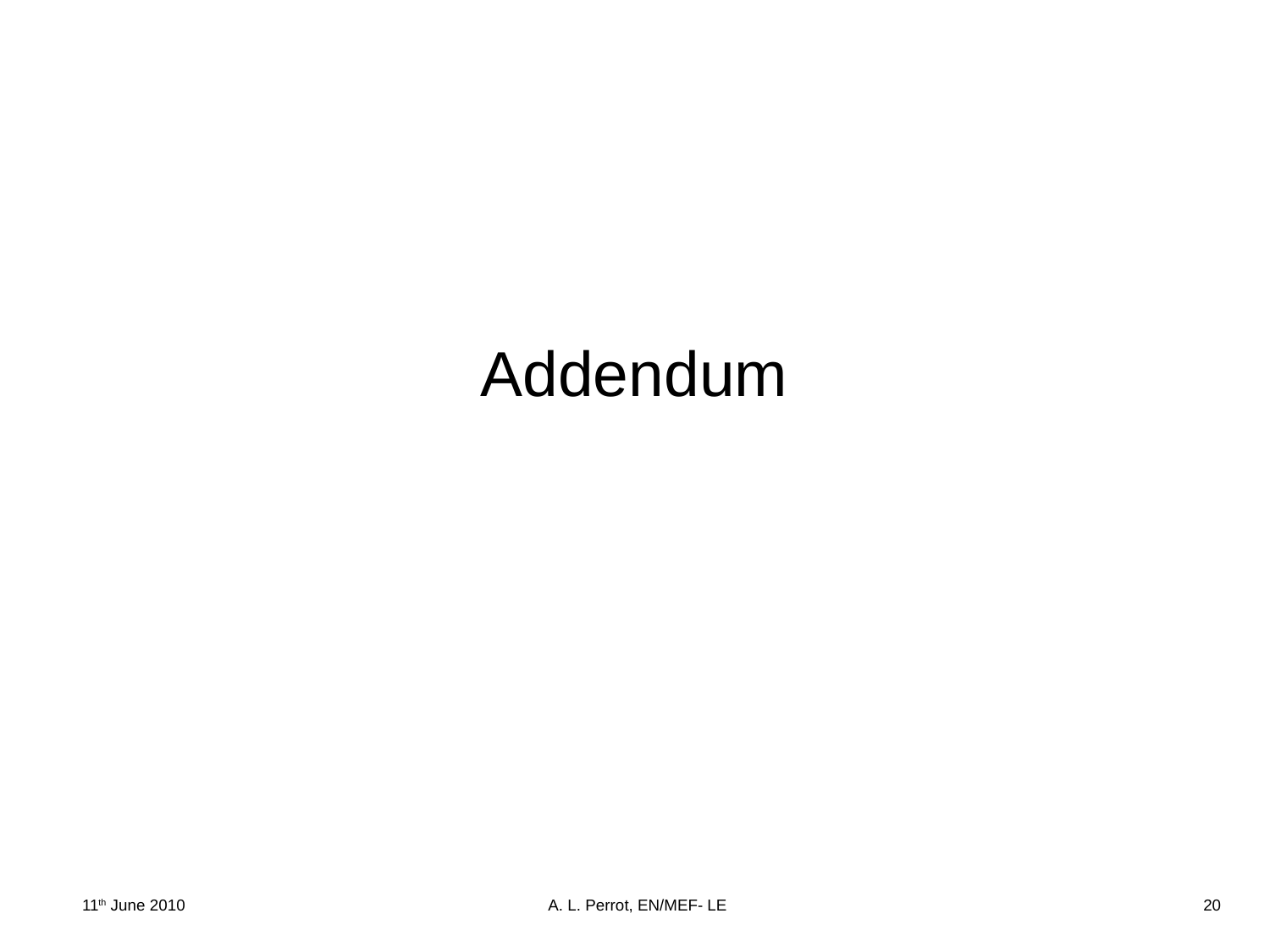

Addendum
11th June 2010
A. L. Perrot, EN/MEF- LE
20